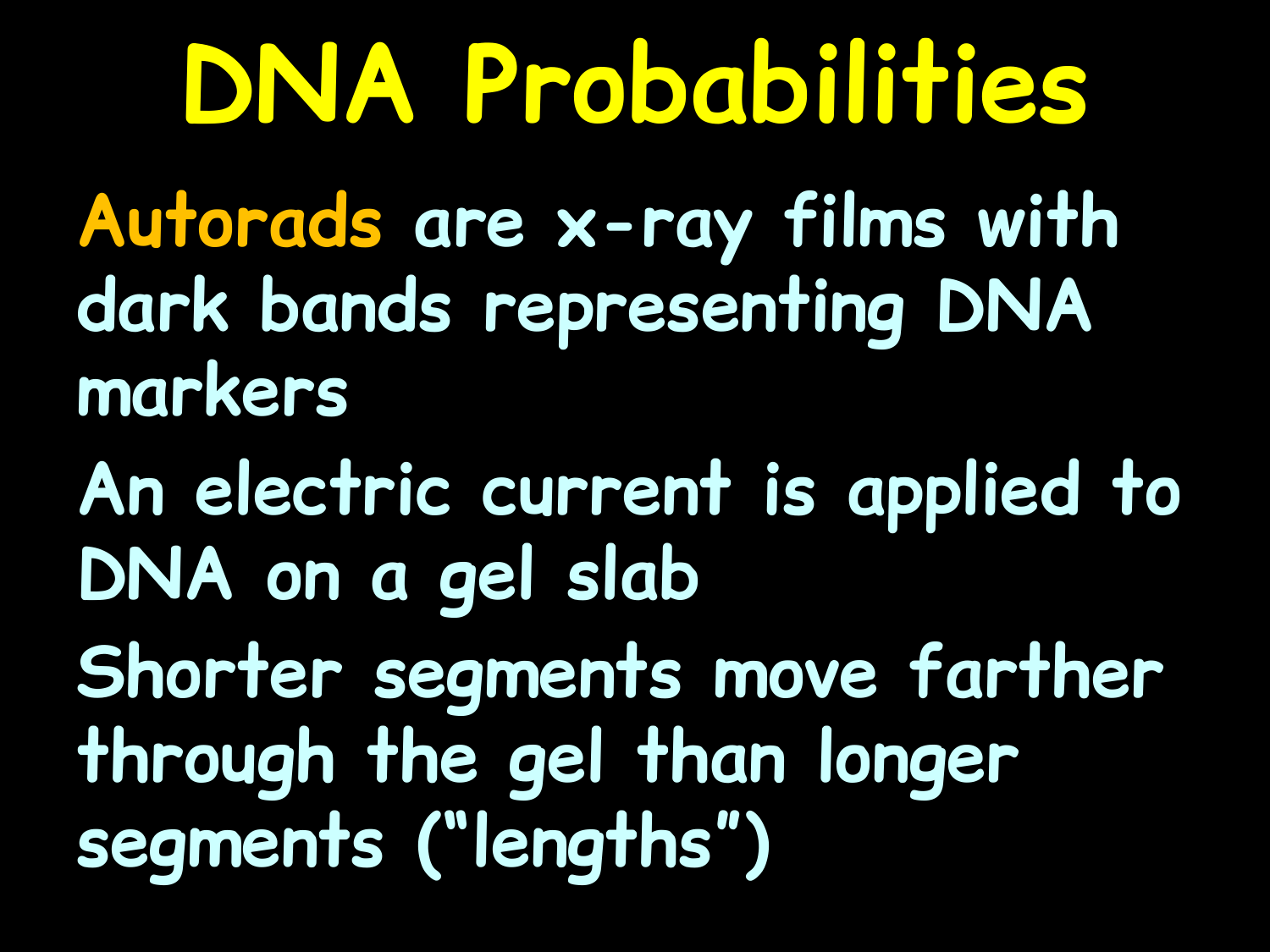

# DNA Probabilities
Autorads are x-ray films with dark bands representing DNA markers
An electric current is applied to DNA on a gel slab
Shorter segments move farther through the gel than longer segments (“lengths”)